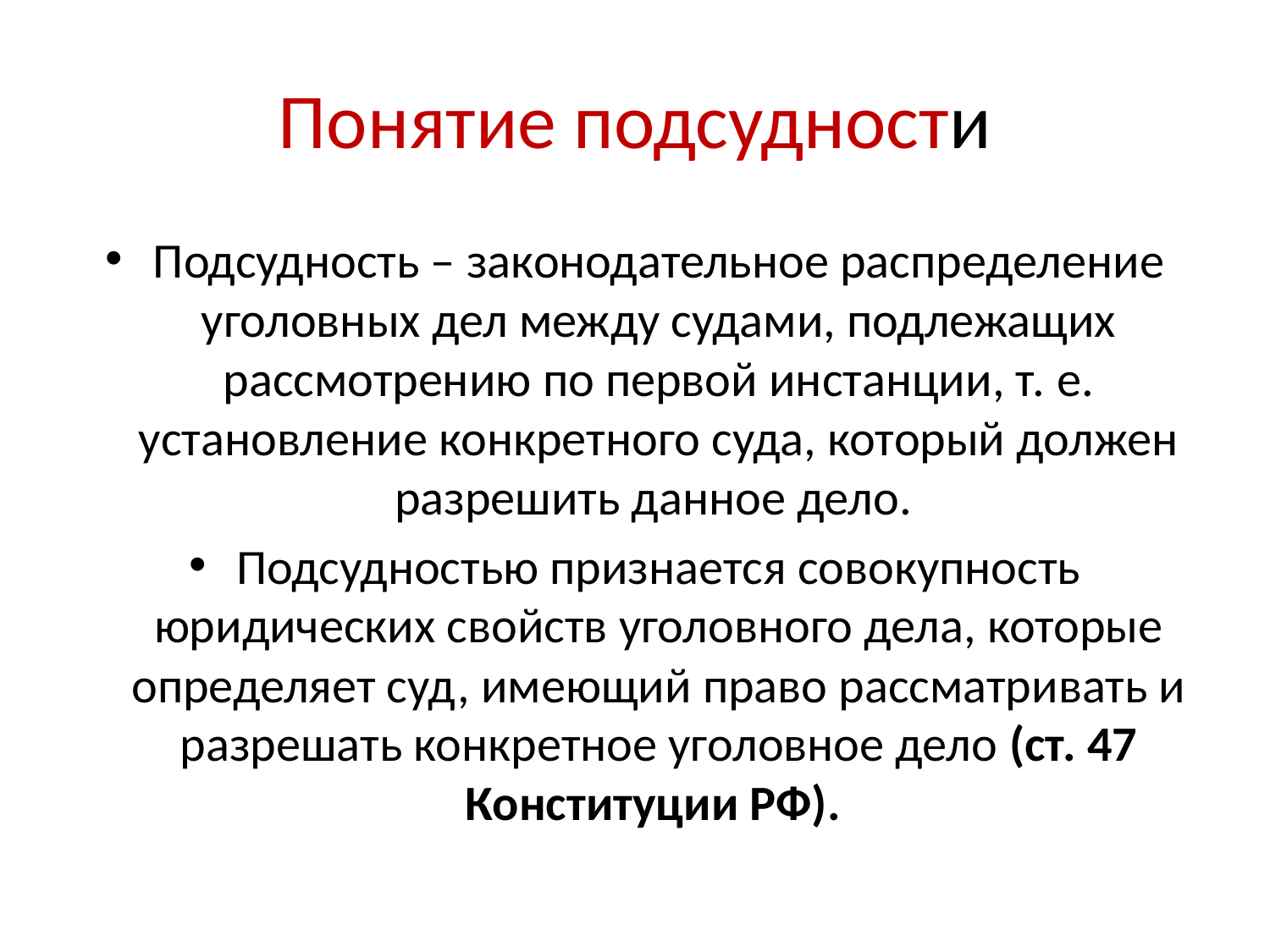

# Понятие подсудности
Подсудность – законодательное распределение уголовных дел между судами, подлежащих рассмотрению по первой инстанции, т. е. установление конкретного суда, который должен разрешить данное дело.
Подсудностью признается совокупность юридических свойств уголовного дела, которые определяет суд, имеющий право рассматривать и разрешать конкретное уголовное дело (ст. 47 Конституции РФ).